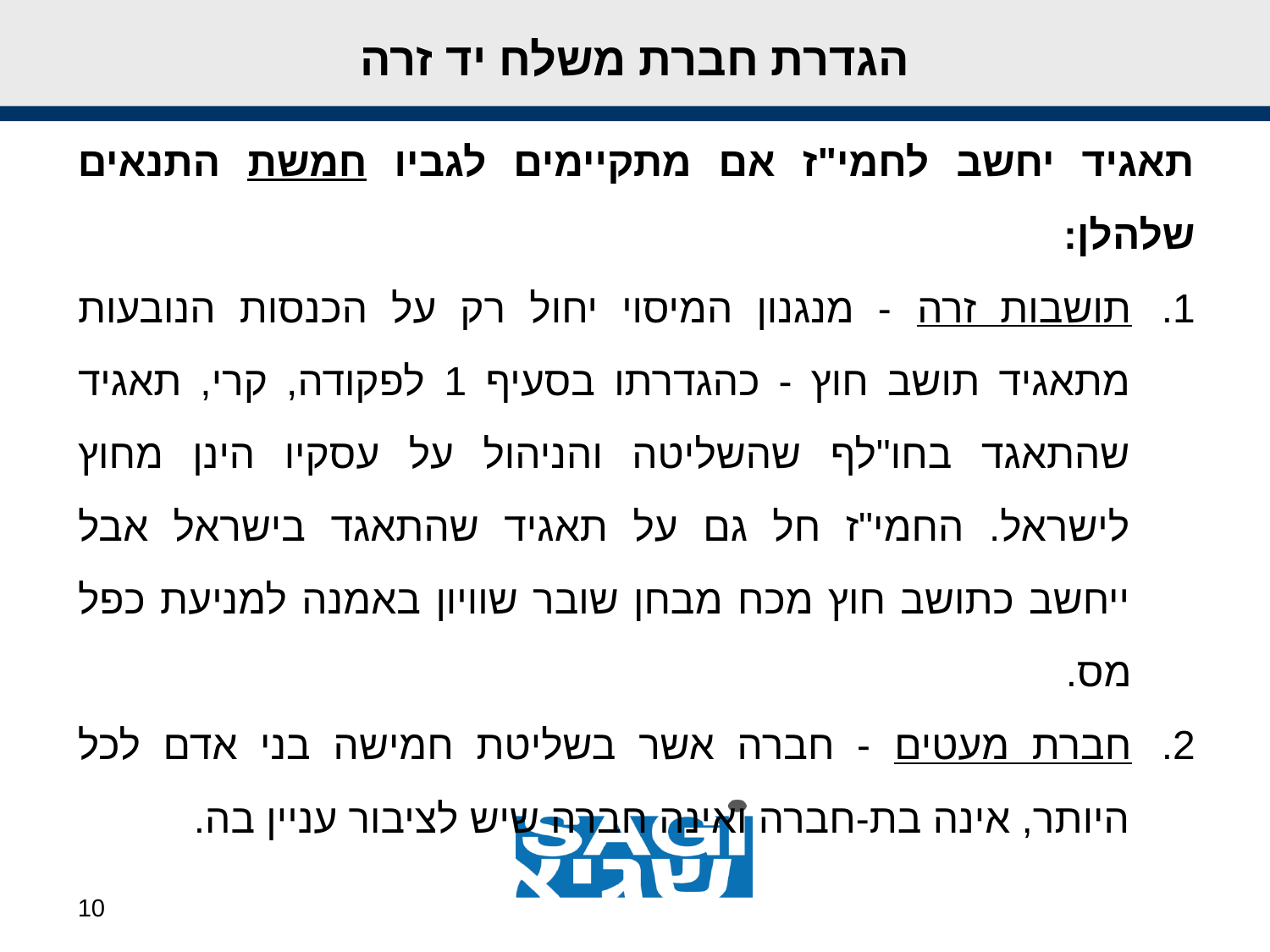

הגדרת חברת משלח יד זרה
תאגיד יחשב לחמי"ז אם מתקיימים לגביו חמשת התנאים שלהלן:
תושבות זרה - מנגנון המיסוי יחול רק על הכנסות הנובעות מתאגיד תושב חוץ - כהגדרתו בסעיף 1 לפקודה, קרי, תאגיד שהתאגד בחו"לף שהשליטה והניהול על עסקיו הינן מחוץ לישראל. החמי"ז חל גם על תאגיד שהתאגד בישראל אבל ייחשב כתושב חוץ מכח מבחן שובר שוויון באמנה למניעת כפל מס.
חברת מעטים - חברה אשר בשליטת חמישה בני אדם לכל היותר, אינה בת-חברה ואינה חברה שיש לציבור עניין בה.

10